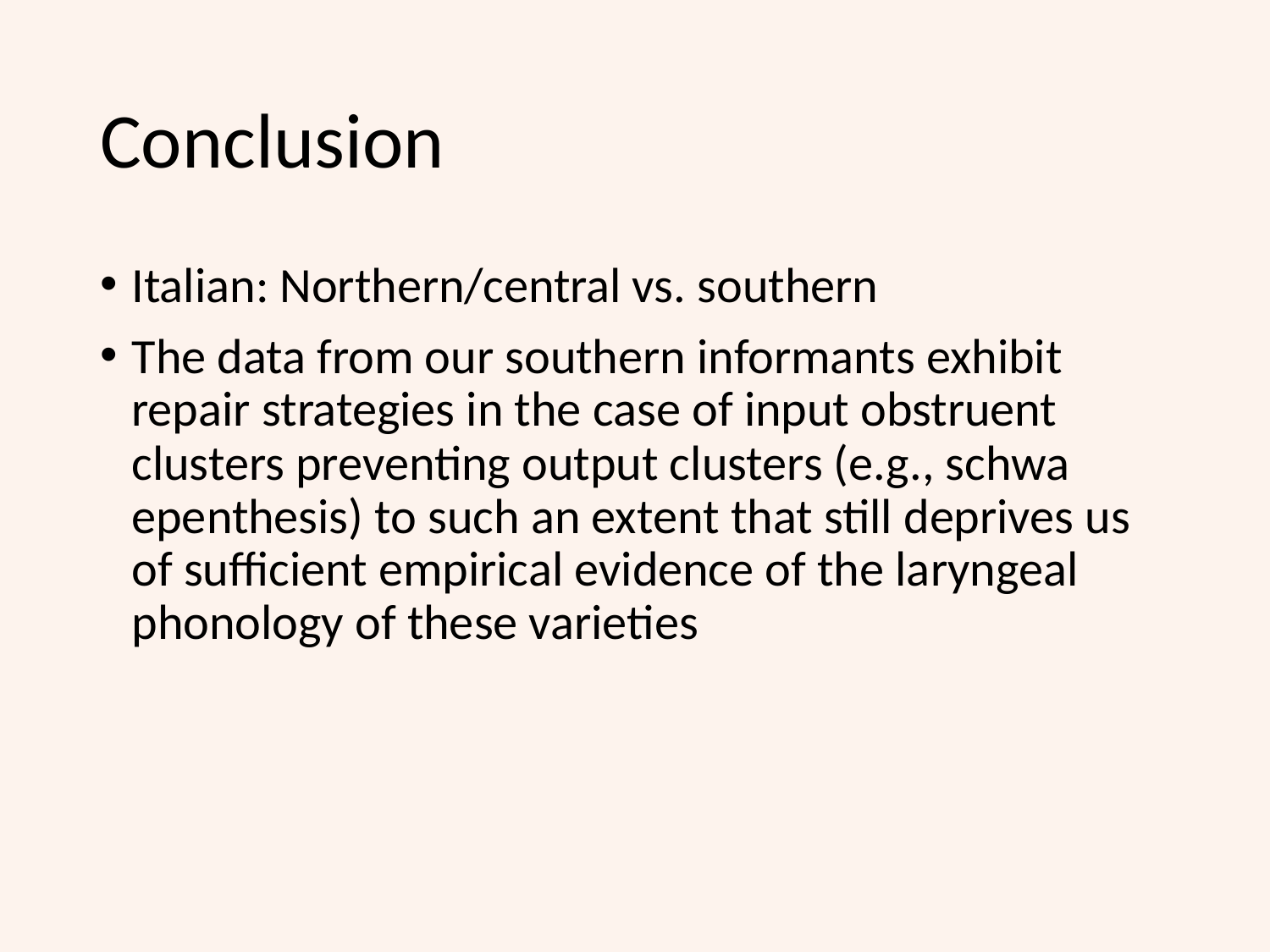

# Conclusion
Italian: Northern/central vs. southern
The data from our southern informants exhibit repair strategies in the case of input obstruent clusters preventing output clusters (e.g., schwa epenthesis) to such an extent that still deprives us of sufficient empirical evidence of the laryngeal phonology of these varieties